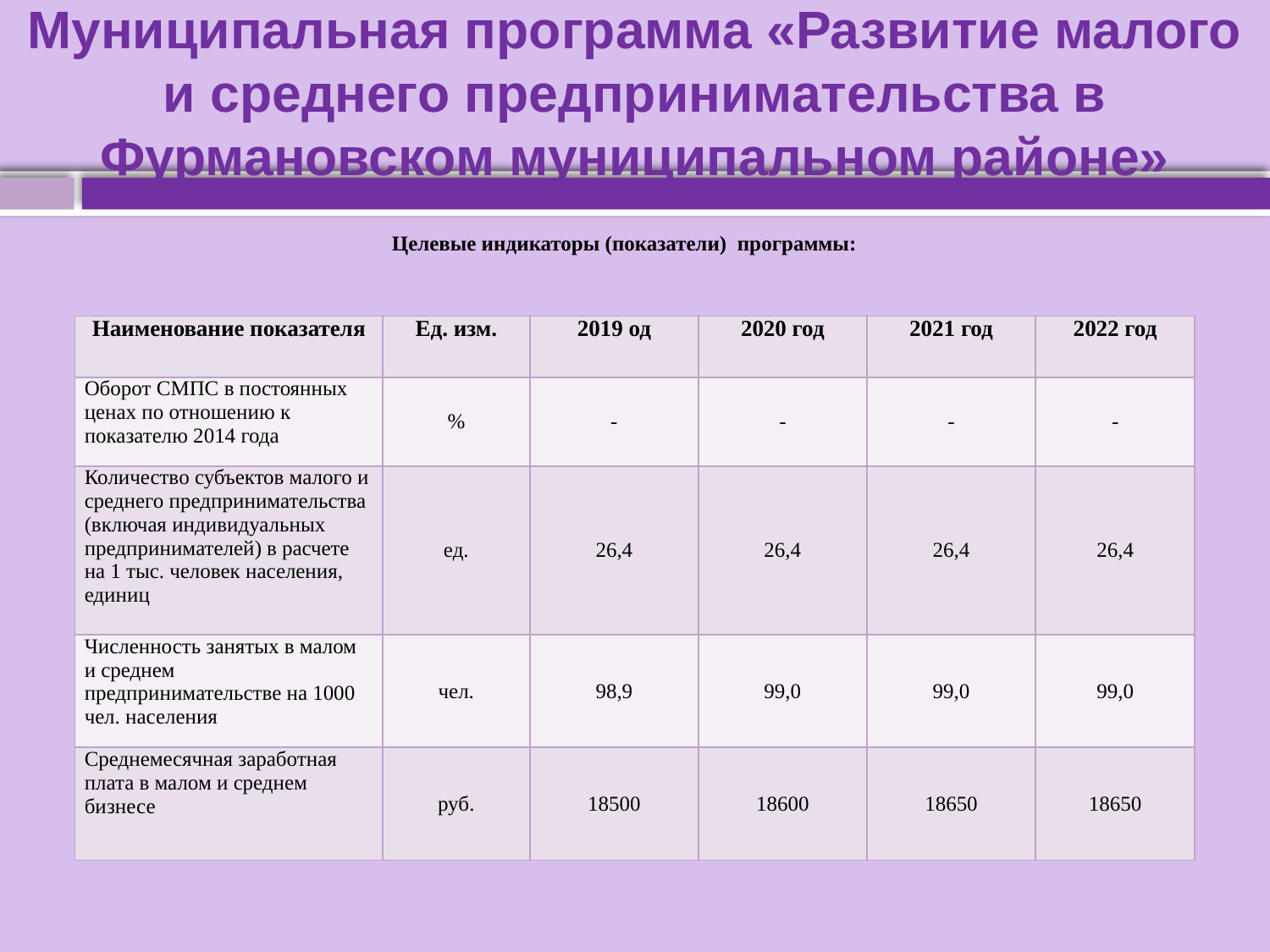

# Муниципальная программа «Развитие малого и среднего предпринимательства в Фурмановском муниципальном районе»
Целевые индикаторы (показатели)  программы:

| Наименование показателя | Ед. изм. | 2019 од | 2020 год | 2021 год | 2022 год |
| --- | --- | --- | --- | --- | --- |
| Оборот СМПС в постоянных ценах по отношению к показателю 2014 года | % | - | - | - | - |
| Количество субъектов малого и среднего предпринимательства (включая индивидуальных предпринимателей) в расчете на 1 тыс. человек населения, единиц | ед. | 26,4 | 26,4 | 26,4 | 26,4 |
| Численность занятых в малом и среднем предпринимательстве на 1000 чел. населения | чел. | 98,9 | 99,0 | 99,0 | 99,0 |
| Среднемесячная заработная плата в малом и среднем бизнесе | руб. | 18500 | 18600 | 18650 | 18650 |
В тысячах рублей